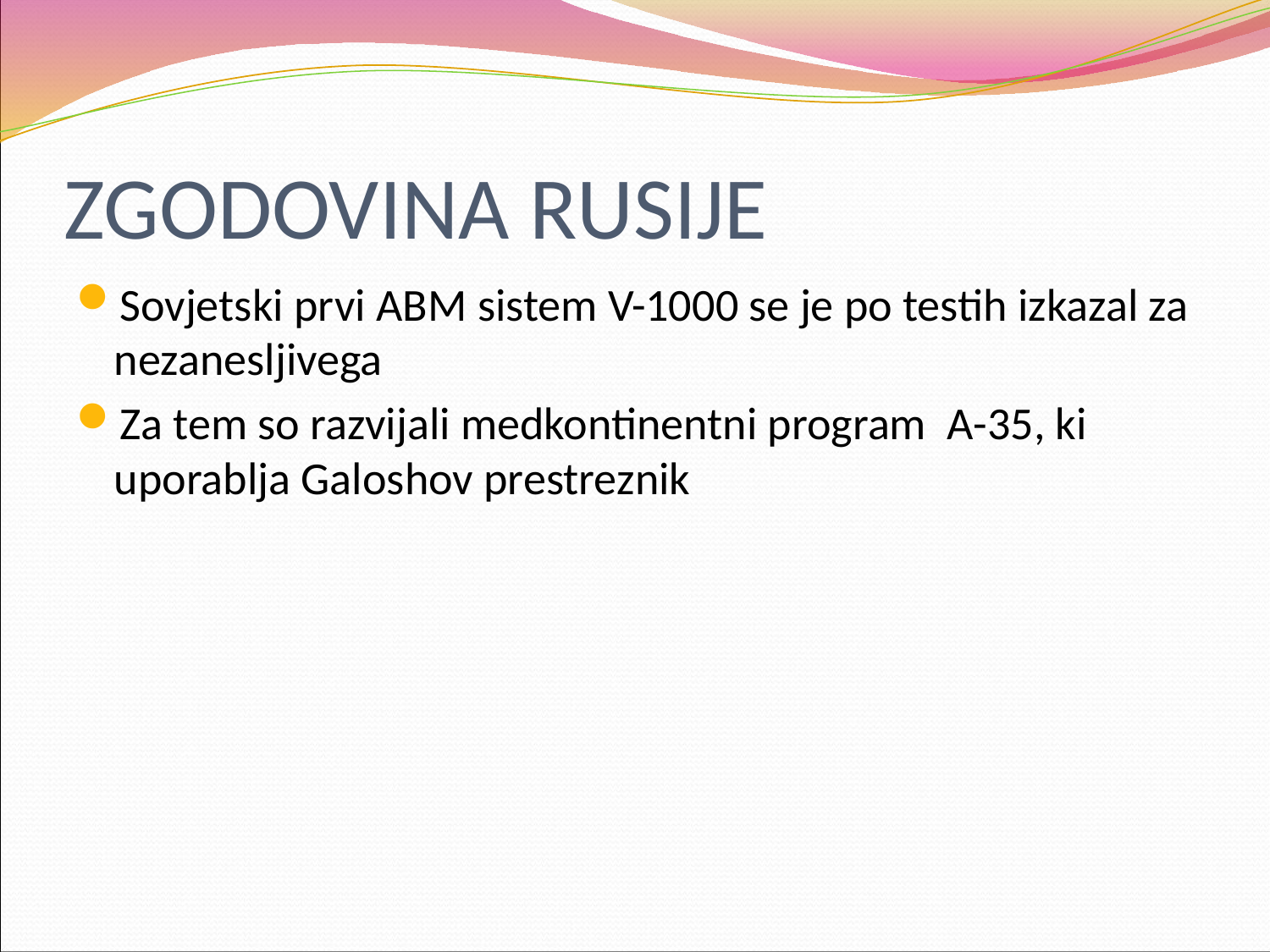

# ZGODOVINA RUSIJE
Sovjetski prvi ABM sistem V-1000 se je po testih izkazal za nezanesljivega
Za tem so razvijali medkontinentni program  A-35, ki uporablja Galoshov prestreznik